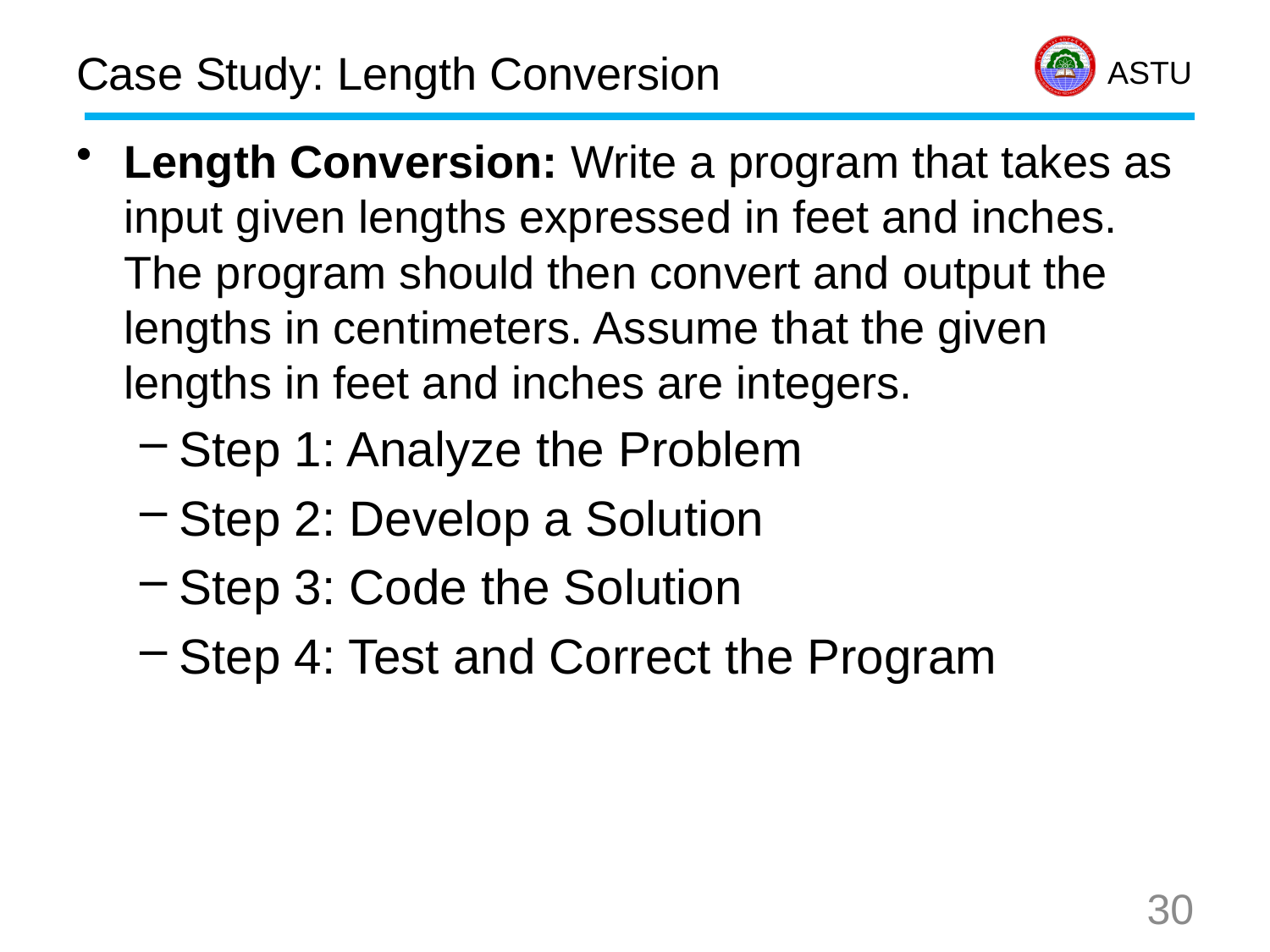

# Case Study: Length Conversion
Length Conversion: Write a program that takes as input given lengths expressed in feet and inches. The program should then convert and output the lengths in centimeters. Assume that the given lengths in feet and inches are integers.
Step 1: Analyze the Problem
Step 2: Develop a Solution
Step 3: Code the Solution
Step 4: Test and Correct the Program

30